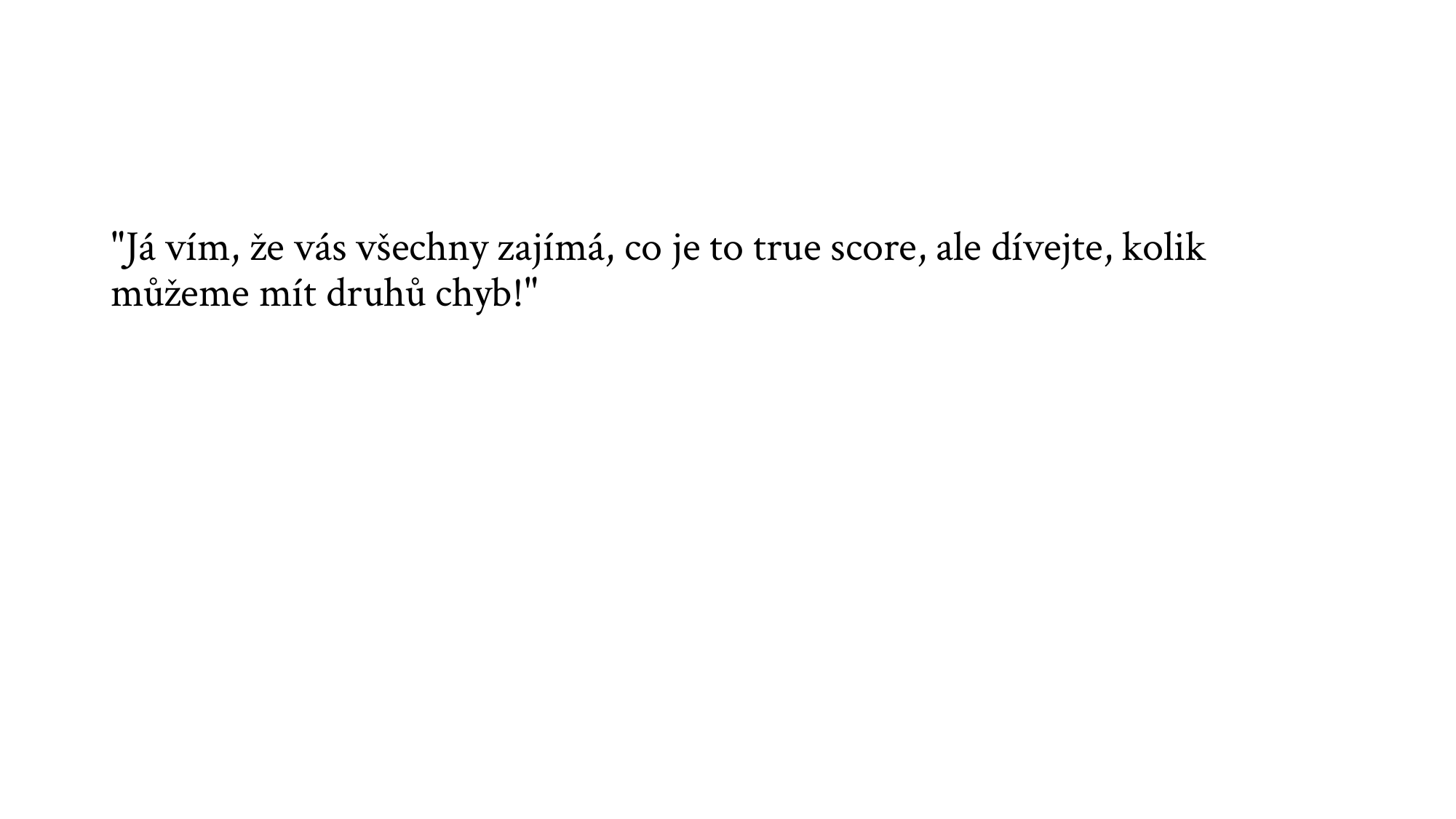

"Já vím, že vás všechny zajímá, co je to true score, ale dívejte, kolik můžeme mít druhů chyb!"